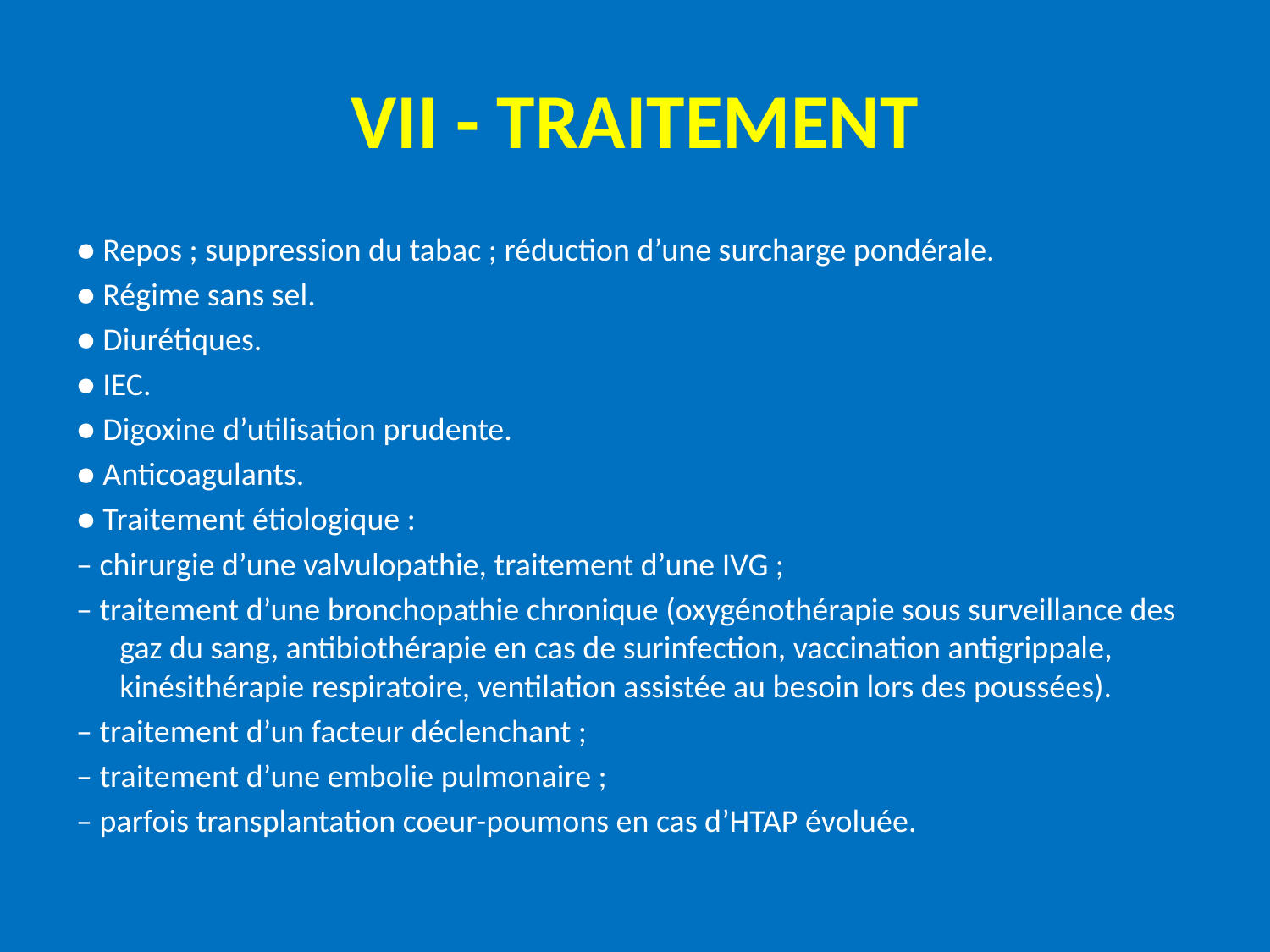

# VII - TRAITEMENT
● Repos ; suppression du tabac ; réduction d’une surcharge pondérale.
● Régime sans sel.
● Diurétiques.
● IEC.
● Digoxine d’utilisation prudente.
● Anticoagulants.
● Traitement étiologique :
– chirurgie d’une valvulopathie, traitement d’une IVG ;
– traitement d’une bronchopathie chronique (oxygénothérapie sous surveillance des gaz du sang, antibiothérapie en cas de surinfection, vaccination antigrippale, kinésithérapie respiratoire, ventilation assistée au besoin lors des poussées).
– traitement d’un facteur déclenchant ;
– traitement d’une embolie pulmonaire ;
– parfois transplantation coeur-poumons en cas d’HTAP évoluée.